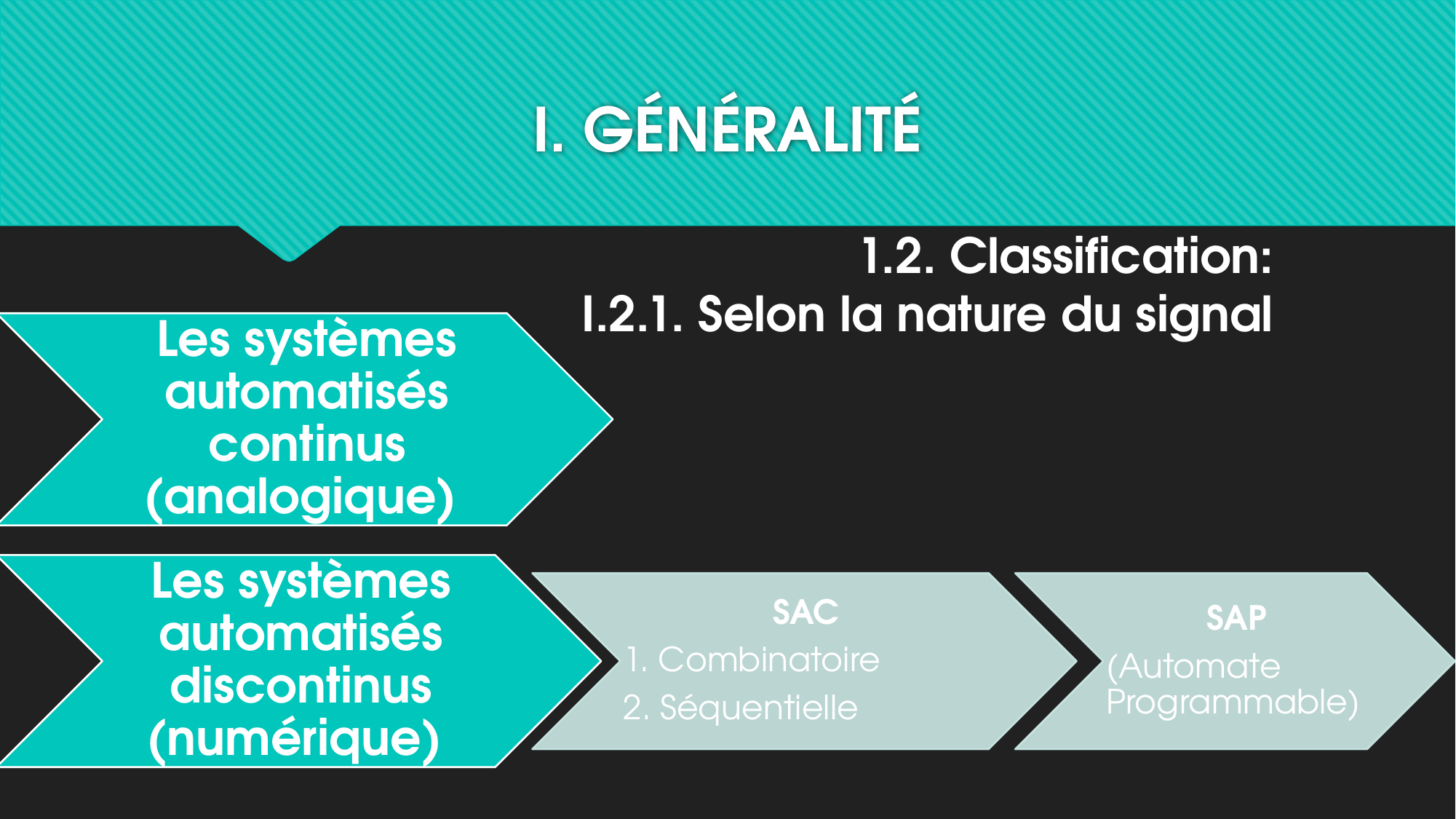

# I. GÉNÉRALITÉ
1.2. Classification:
I.2.1. Selon la nature du signal
Les systèmes automatisés continus (analogique)
Les systèmes automatisés discontinus (numérique)
SAC
1. Combinatoire
2. Séquentielle
SAP
(Automate Programmable)